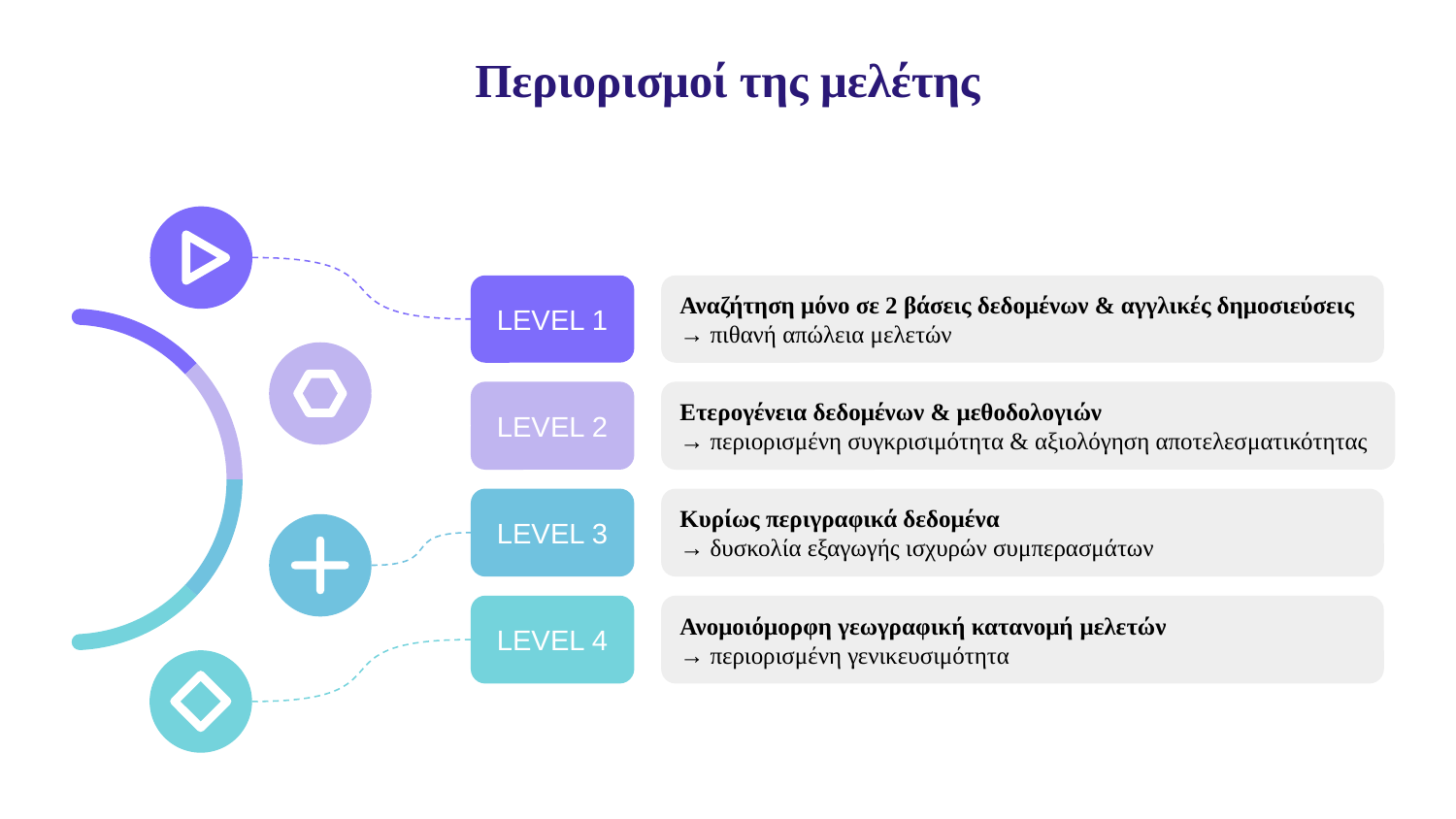

Περιορισμοί της μελέτης

LEVEL 1
Αναζήτηση μόνο σε 2 βάσεις δεδομένων & αγγλικές δημοσιεύσεις
→ πιθανή απώλεια μελετών

Ετερογένεια δεδομένων & μεθοδολογιών
→ περιορισμένη συγκρισιμότητα & αξιολόγηση αποτελεσματικότητας
LEVEL 2
Κυρίως περιγραφικά δεδομένα
→ δυσκολία εξαγωγής ισχυρών συμπερασμάτων
LEVEL 3

LEVEL 4
Ανομοιόμορφη γεωγραφική κατανομή μελετών
→ περιορισμένη γενικευσιμότητα